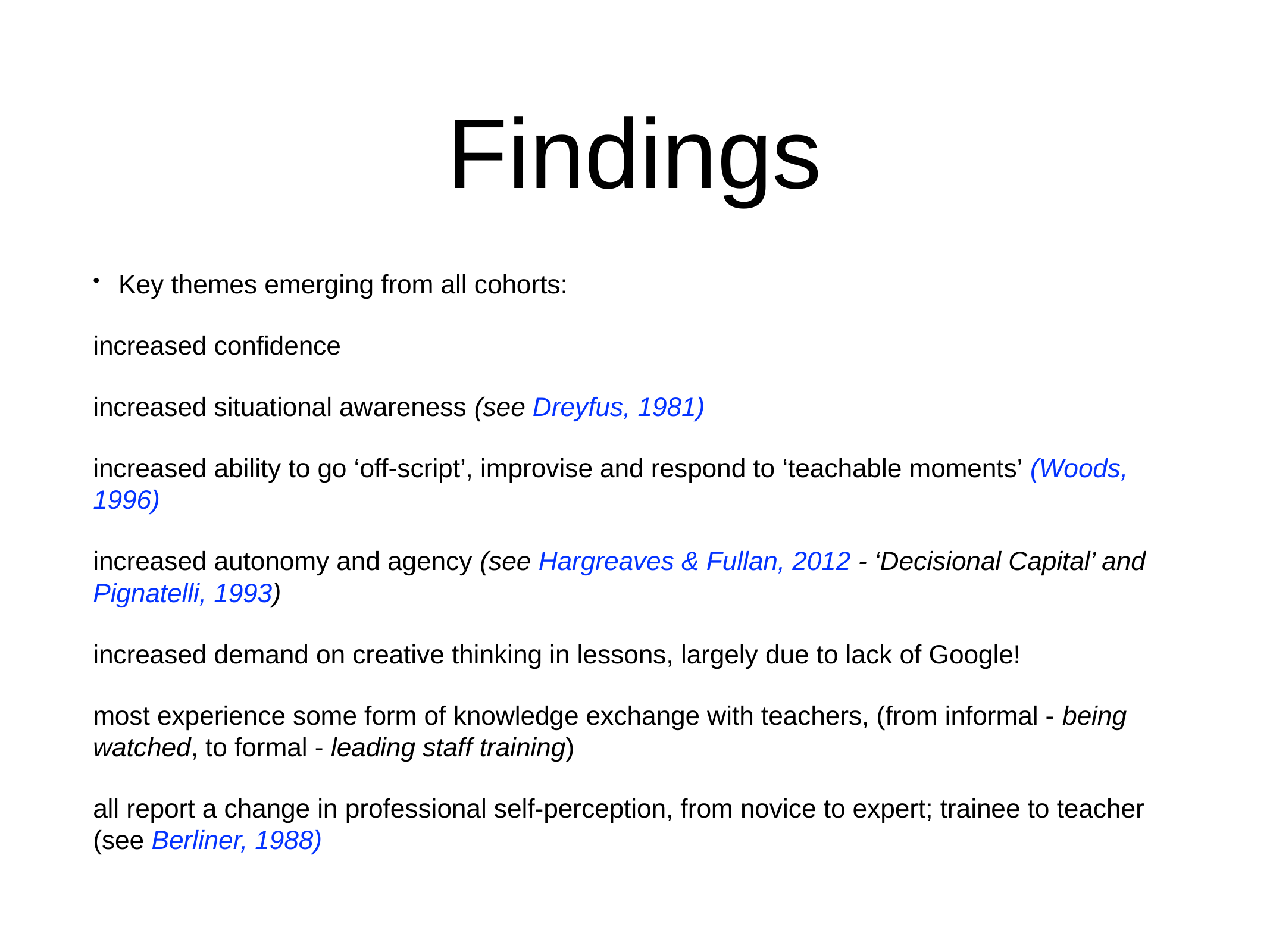

# Findings
Key themes emerging from all cohorts:
increased confidence
increased situational awareness (see Dreyfus, 1981)
increased ability to go ‘off-script’, improvise and respond to ‘teachable moments’ (Woods, 1996)
increased autonomy and agency (see Hargreaves & Fullan, 2012 - ‘Decisional Capital’ and Pignatelli, 1993)
increased demand on creative thinking in lessons, largely due to lack of Google!
most experience some form of knowledge exchange with teachers, (from informal - being watched, to formal - leading staff training)
all report a change in professional self-perception, from novice to expert; trainee to teacher (see Berliner, 1988)